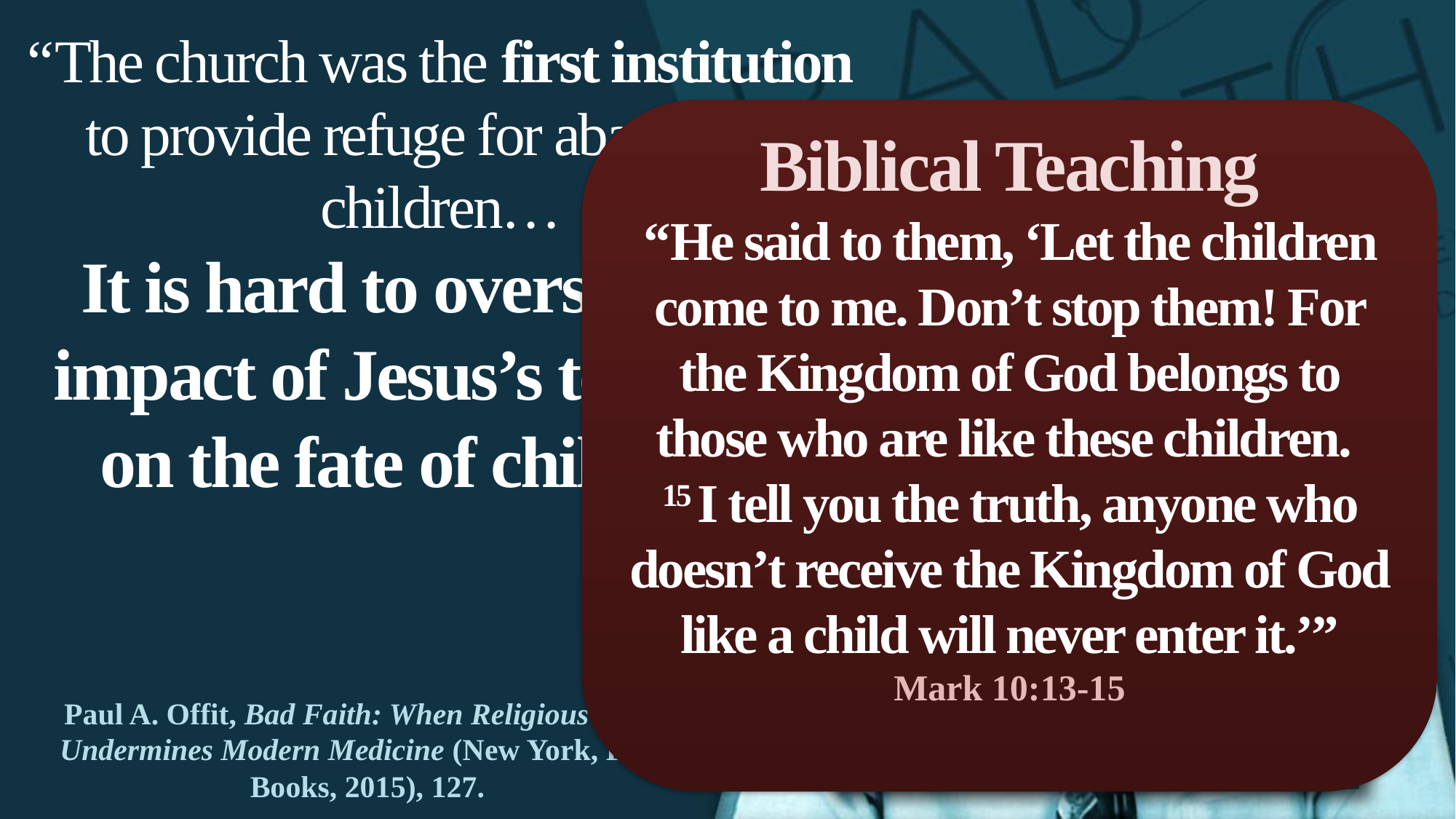

“The church was the first institution to provide refuge for abandoned children…
It is hard to overstate the impact of Jesus’s teachings on the fate of children.”
Biblical Teaching
“He said to them, ‘Let the children come to me. Don’t stop them! For the Kingdom of God belongs to those who are like these children.
15 I tell you the truth, anyone who doesn’t receive the Kingdom of God like a child will never enter it.’”
Mark 10:13-15

Paul A. Offit, Bad Faith: When Religious Belief Undermines Modern Medicine (New York, Basic Books, 2015), 127.